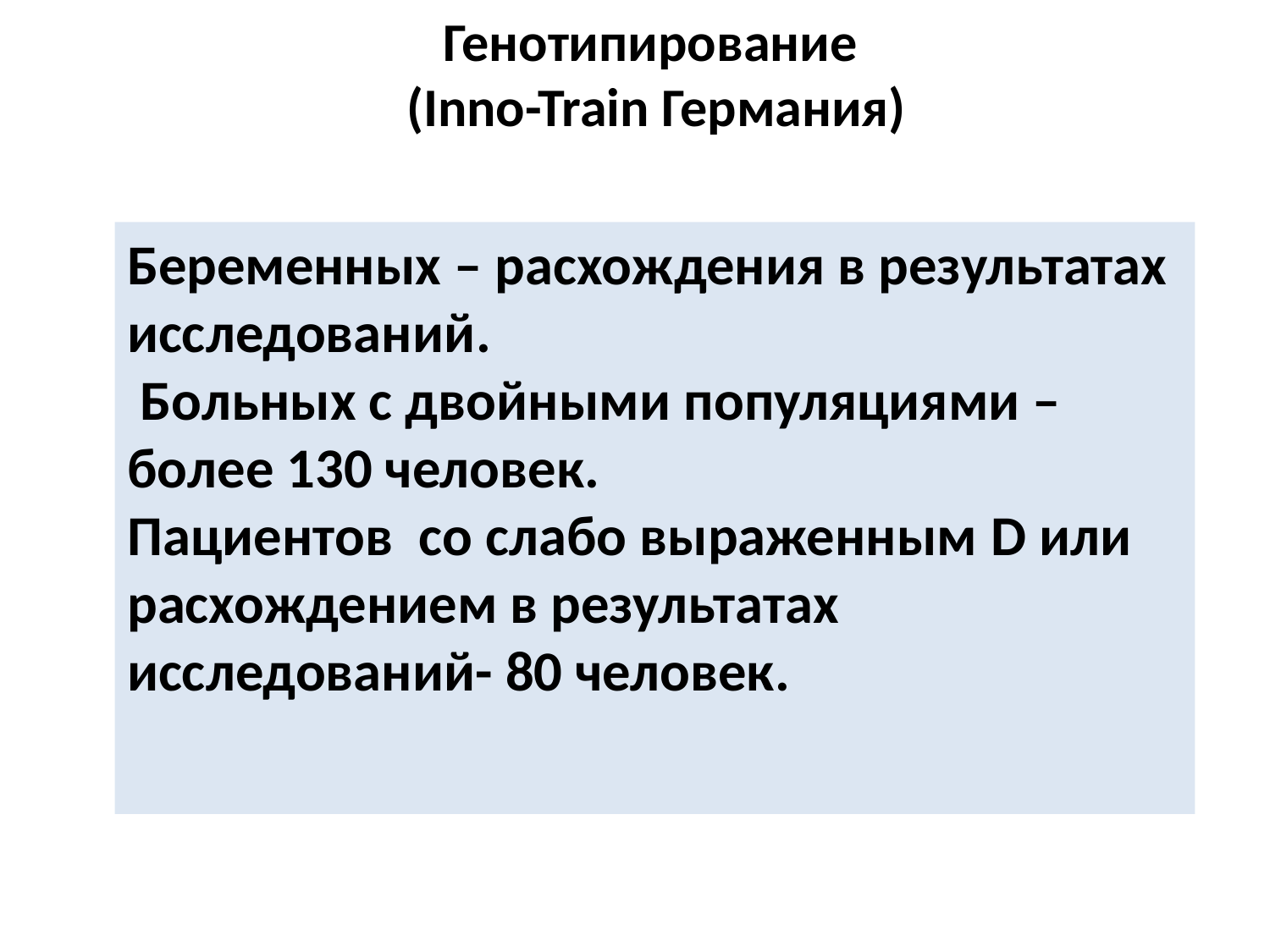

# Генотипирование (Inno-Train Германия)
Беременных – расхождения в результатах исследований.
 Больных с двойными популяциями –более 130 человек.
Пациентов  со слабо выраженным D или расхождением в результатах  исследований- 80 человек.